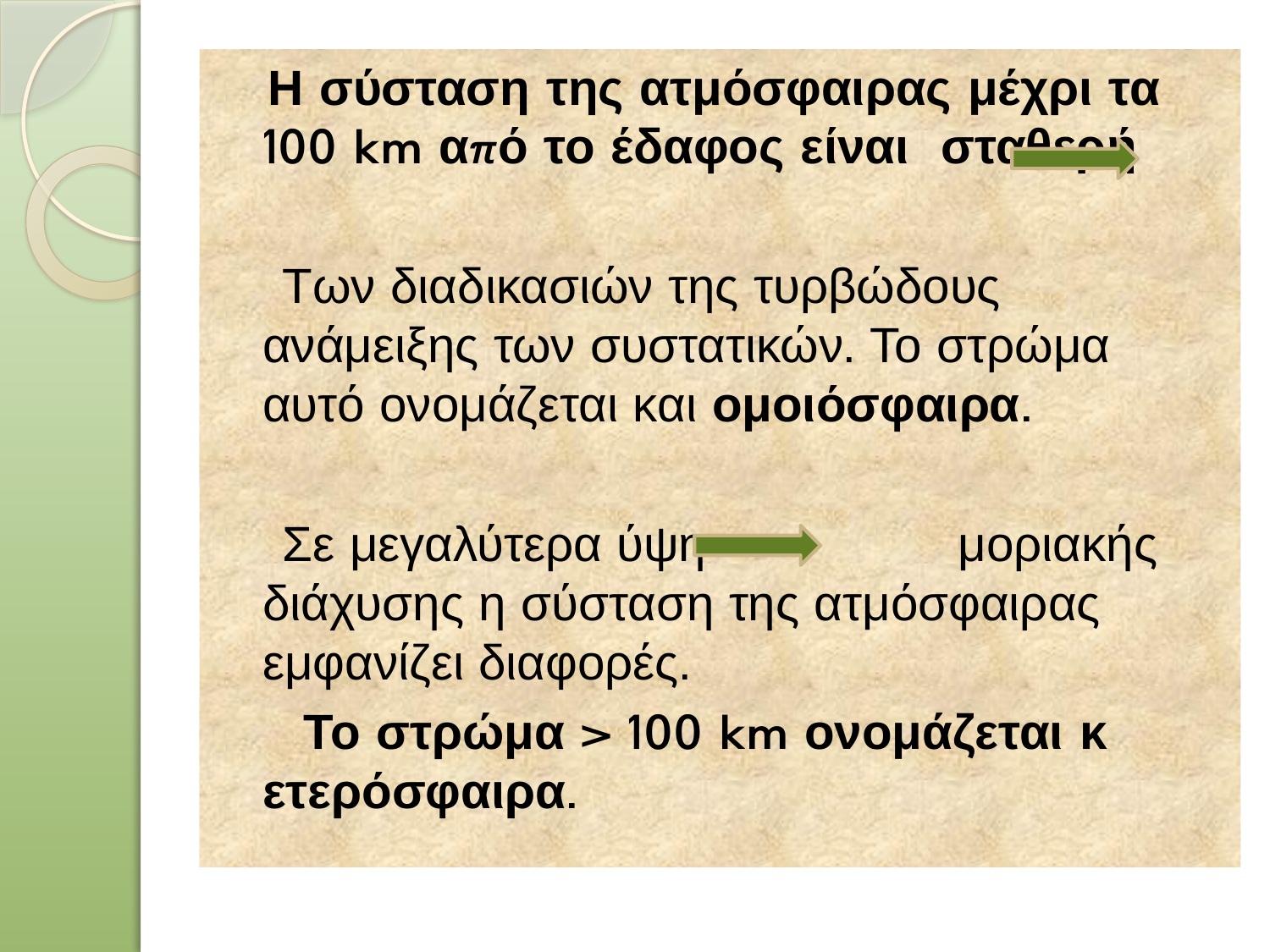

Η σύσταση της ατμόσφαιρας μέχρι τα 100 km από το έδαφος είναι  σταθερή

    Των διαδικασιών της τυρβώδους ανάμειξης των συστατικών. Το στρώμα αυτό ονομάζεται και ομοιόσφαιρα.

    Σε μεγαλύτερα ύψη                 μοριακής διάχυσης η σύσταση της ατμόσφαιρας εμφανίζει διαφορές.
     Το στρώμα > 100 km ονομάζεται κ ετερόσφαιρα.